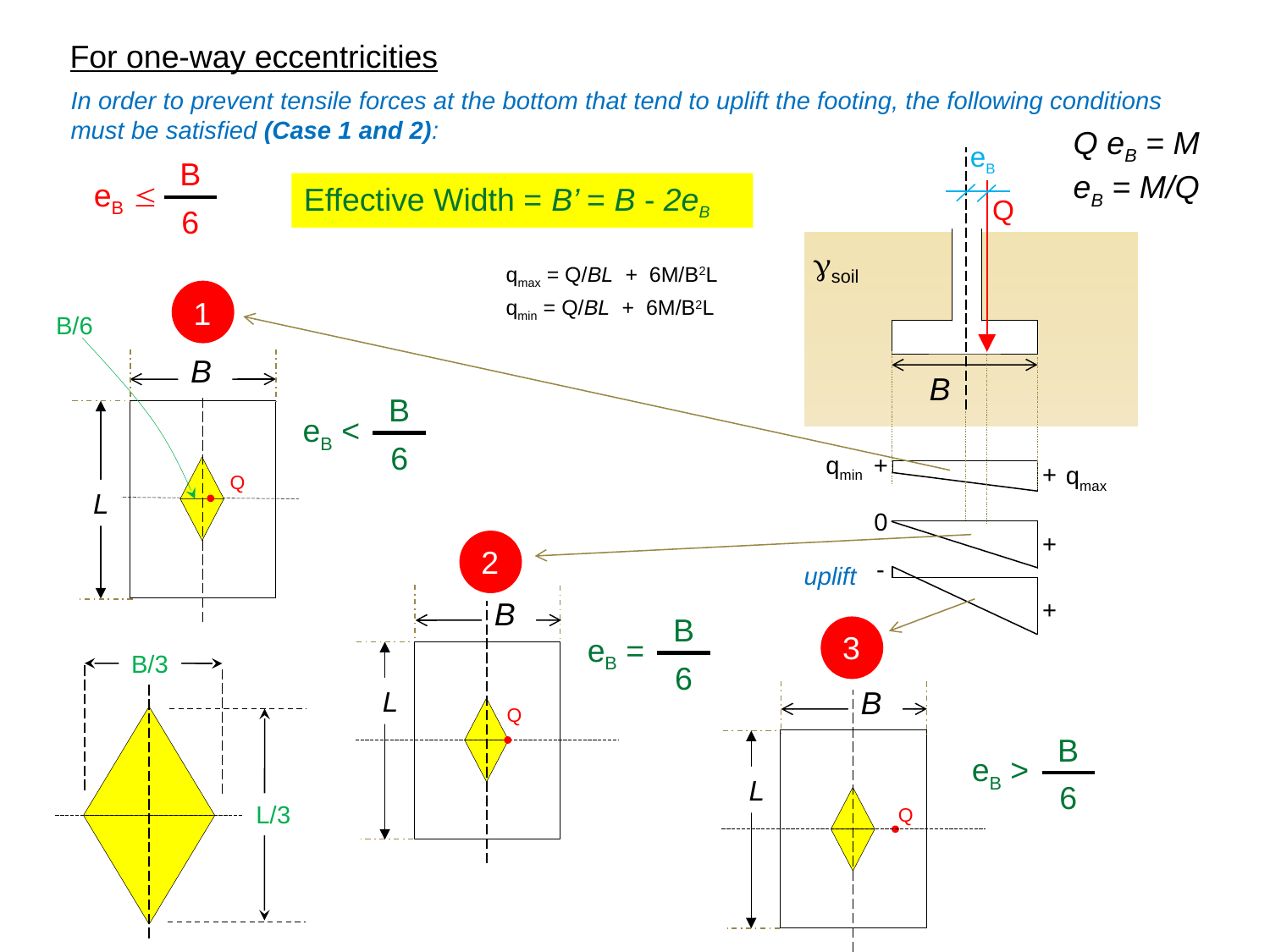

For one-way eccentricities
In order to prevent tensile forces at the bottom that tend to uplift the footing, the following conditions must be satisfied (Case 1 and 2):
Q eB = M
eB
Q

γsoil

B
B
6
eB = M/Q
eB ≤
Effective Width = B’ = B - 2eB
qmax = Q/BL  +  6M/B2L

1
B/6

B

Q
L

qmin = Q/BL  +  6M/B2L
B
6
eB <
qmin
+
+
qmax
0
+

2
B

L
Q

-
uplift
B
6
eB =
+

3
B/3
B

L

B
6
eB >

L/3
Q